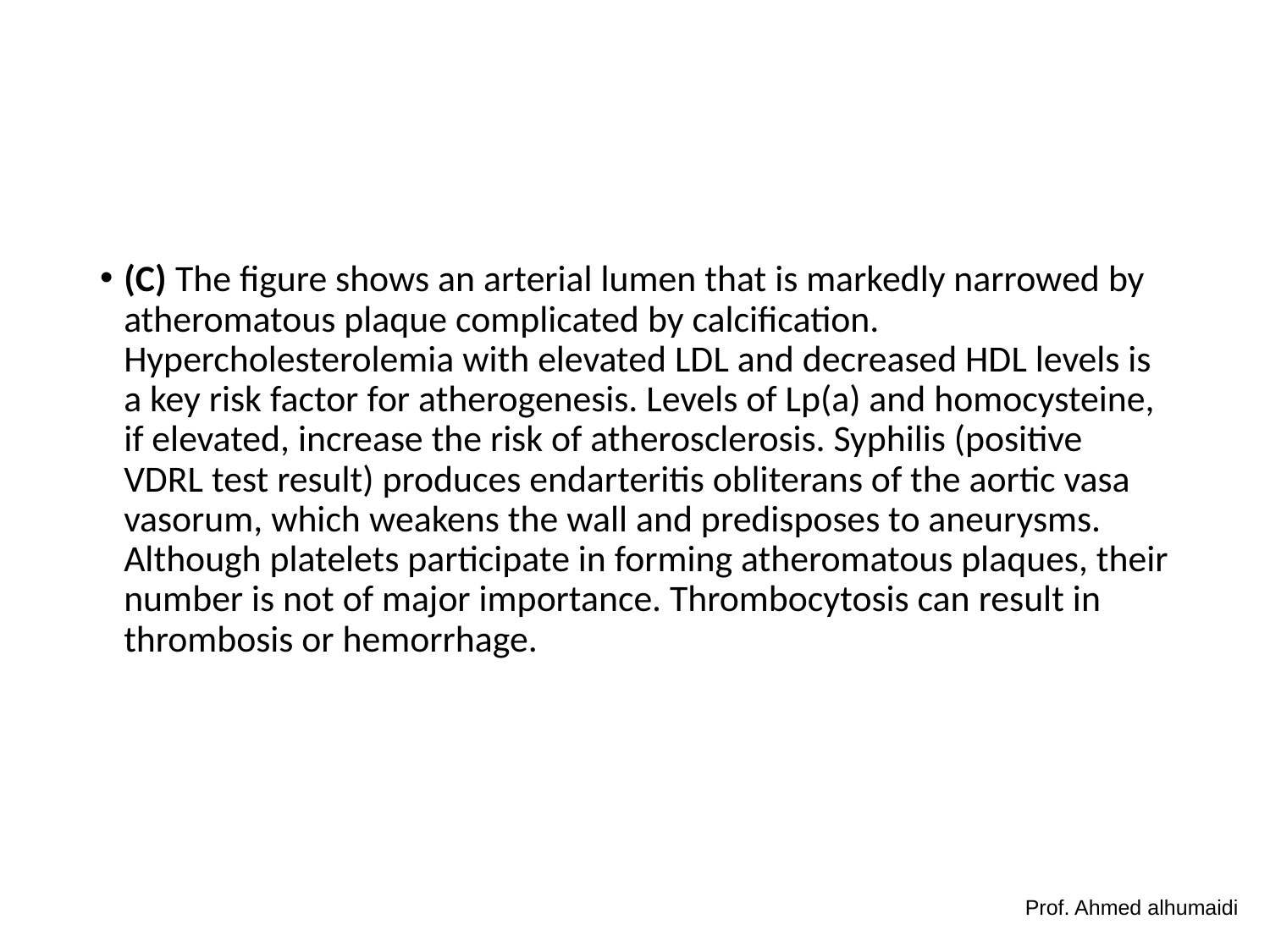

#
(C) The figure shows an arterial lumen that is markedly narrowed by atheromatous plaque complicated by calcification. Hypercholesterolemia with elevated LDL and decreased HDL levels is a key risk factor for atherogenesis. Levels of Lp(a) and homocysteine, if elevated, increase the risk of atherosclerosis. Syphilis (positive VDRL test result) produces endarteritis obliterans of the aortic vasa vasorum, which weakens the wall and predisposes to aneurysms. Although platelets participate in forming atheromatous plaques, their number is not of major importance. Thrombocytosis can result in thrombosis or hemorrhage.
Prof. Ahmed alhumaidi